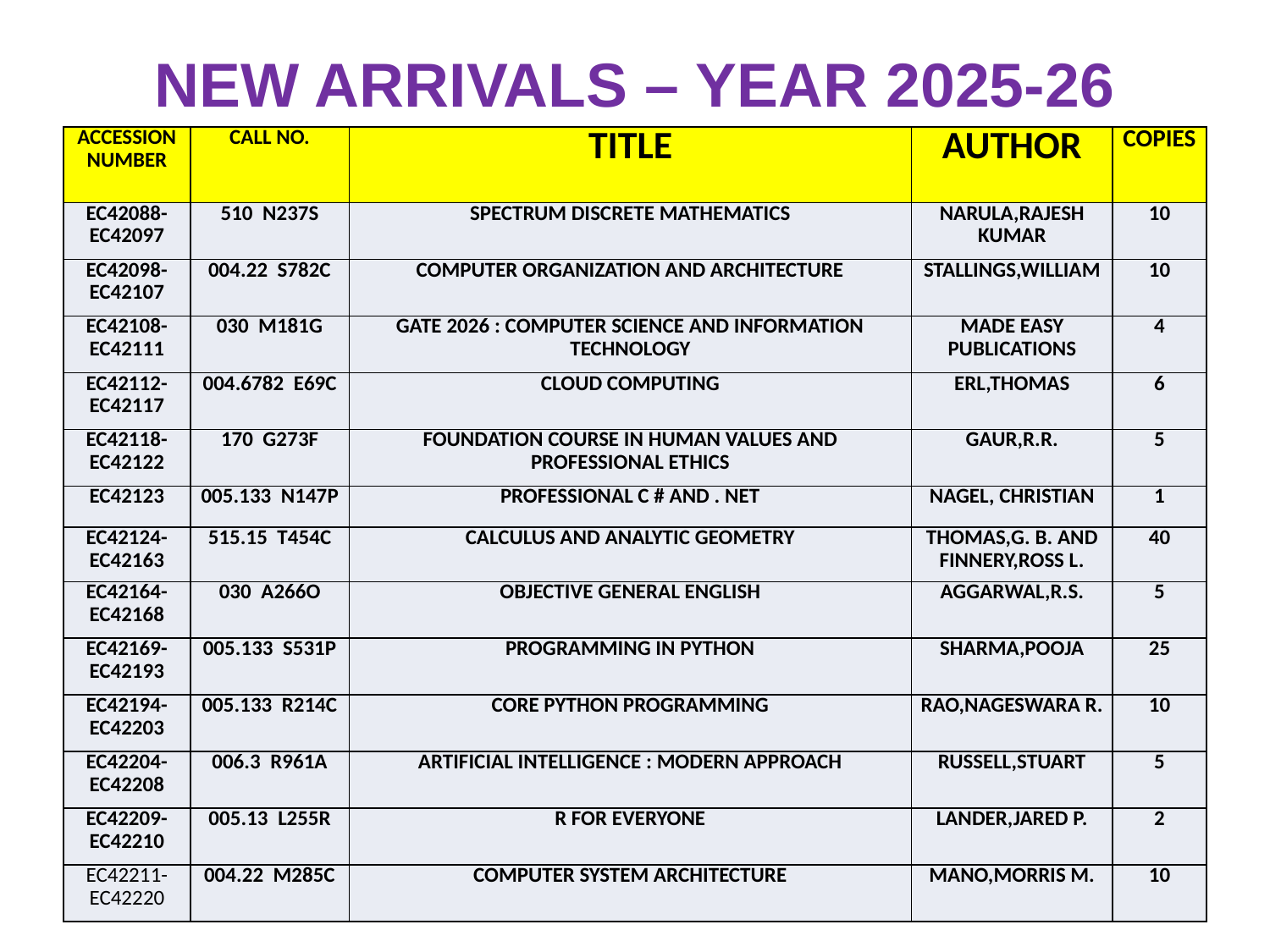

# NEW ARRIVALS – YEAR 2025-26
| ACCESSION NUMBER | CALL NO. | TITLE | AUTHOR | COPIES |
| --- | --- | --- | --- | --- |
| EC42088-EC42097 | 510 N237S | SPECTRUM DISCRETE MATHEMATICS | NARULA,RAJESH KUMAR | 10 |
| EC42098-EC42107 | 004.22 S782C | COMPUTER ORGANIZATION AND ARCHITECTURE | STALLINGS,WILLIAM | 10 |
| EC42108-EC42111 | 030 M181G | GATE 2026 : COMPUTER SCIENCE AND INFORMATION TECHNOLOGY | MADE EASY PUBLICATIONS | 4 |
| EC42112-EC42117 | 004.6782 E69C | CLOUD COMPUTING | ERL,THOMAS | 6 |
| EC42118-EC42122 | 170 G273F | FOUNDATION COURSE IN HUMAN VALUES AND PROFESSIONAL ETHICS | GAUR,R.R. | 5 |
| EC42123 | 005.133 N147P | PROFESSIONAL C # AND . NET | NAGEL, CHRISTIAN | 1 |
| EC42124-EC42163 | 515.15 T454C | CALCULUS AND ANALYTIC GEOMETRY | THOMAS,G. B. AND FINNERY,ROSS L. | 40 |
| EC42164-EC42168 | 030 A266O | OBJECTIVE GENERAL ENGLISH | AGGARWAL,R.S. | 5 |
| EC42169-EC42193 | 005.133 S531P | PROGRAMMING IN PYTHON | SHARMA,POOJA | 25 |
| EC42194-EC42203 | 005.133 R214C | CORE PYTHON PROGRAMMING | RAO,NAGESWARA R. | 10 |
| EC42204-EC42208 | 006.3 R961A | ARTIFICIAL INTELLIGENCE : MODERN APPROACH | RUSSELL,STUART | 5 |
| EC42209-EC42210 | 005.13 L255R | R FOR EVERYONE | LANDER,JARED P. | 2 |
| EC42211-EC42220 | 004.22 M285C | COMPUTER SYSTEM ARCHITECTURE | MANO,MORRIS M. | 10 |